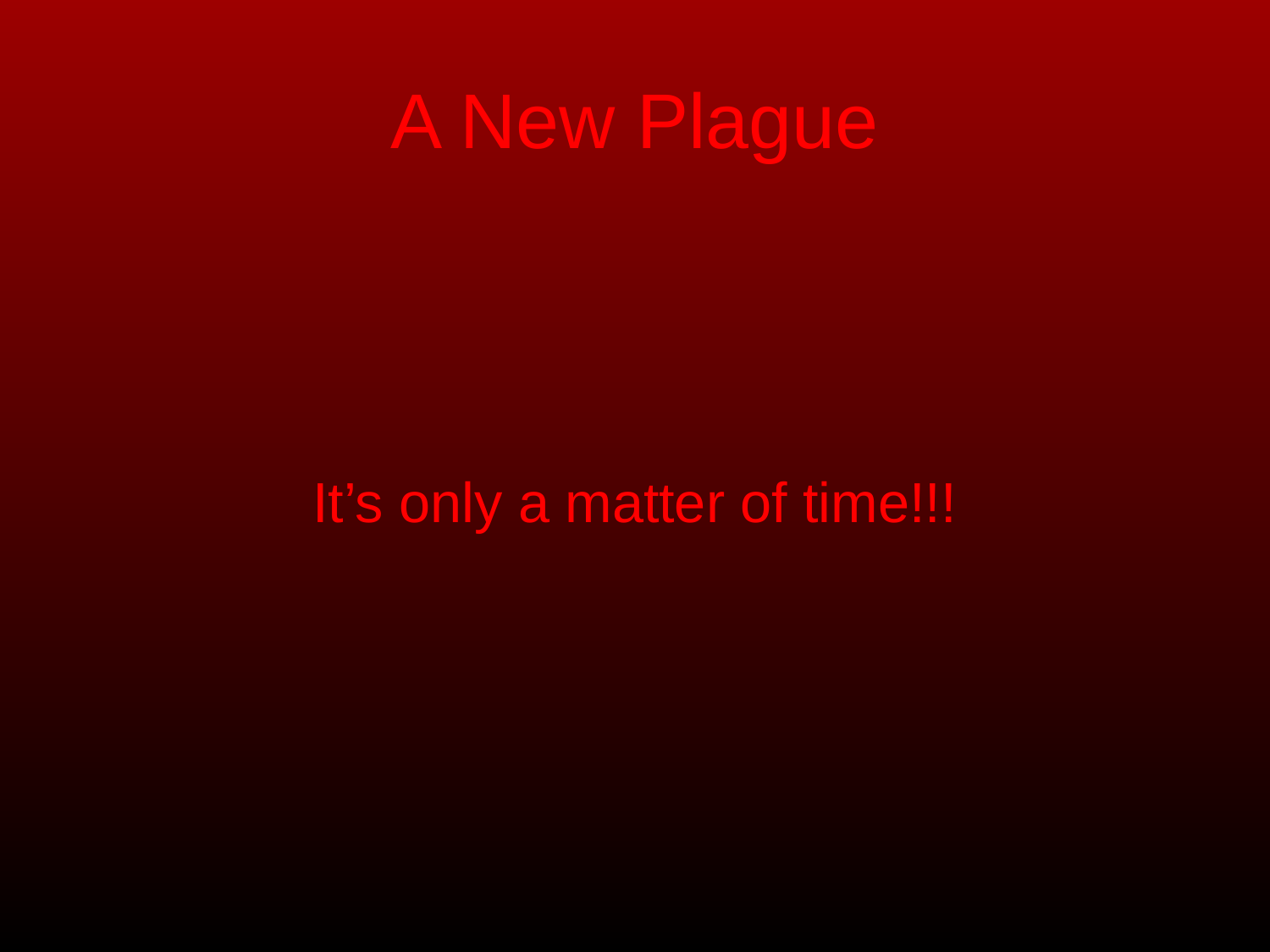

# A New Plague

It’s only a matter of time!!!